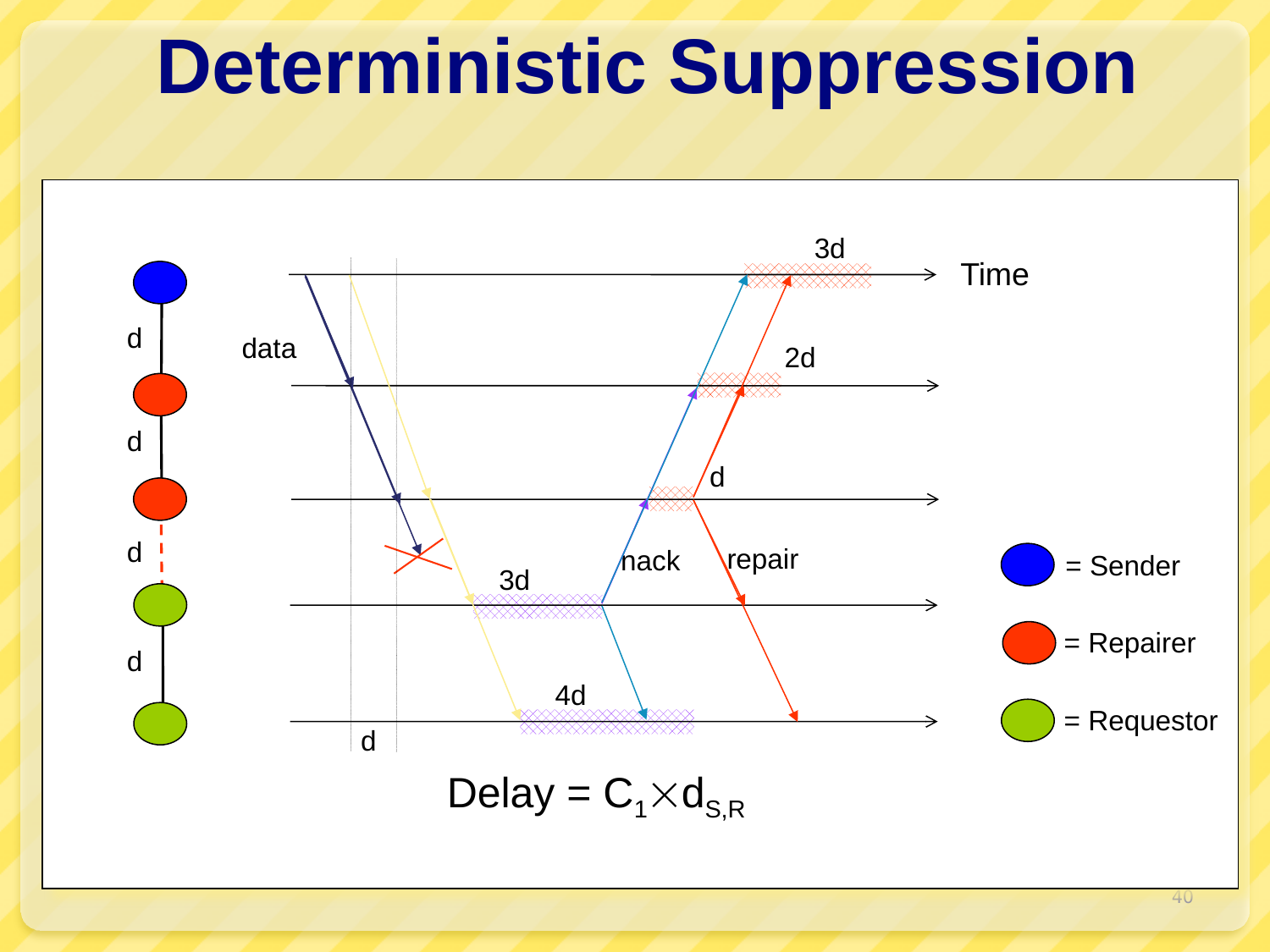

# Deterministic Suppression

3d
Time

d

d
data
2d

d
d

d

repair
nack
= Sender

3d

= Repairer

d
4d
= Requestor

Delay = C1×dS,R
40